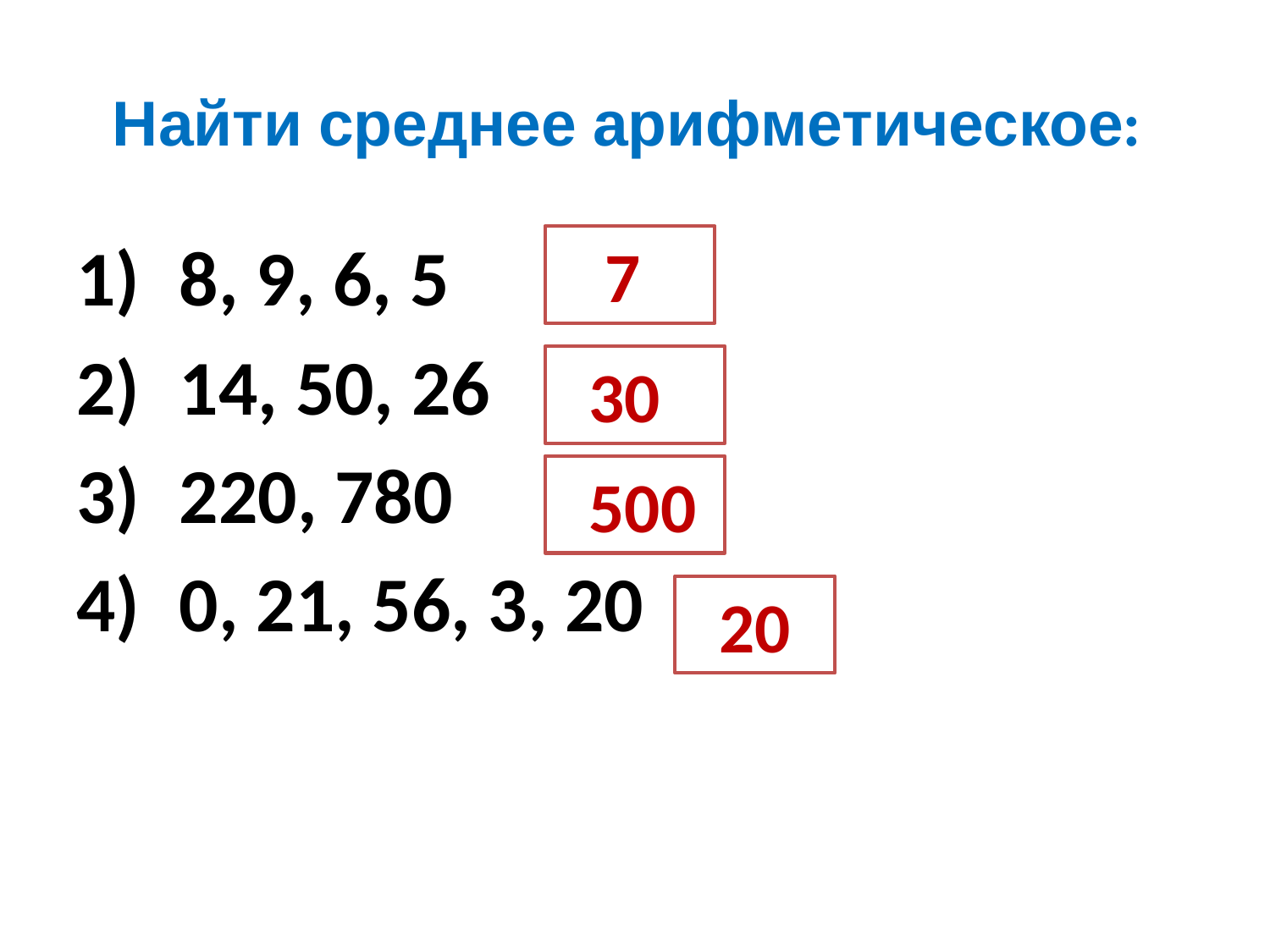

# Найти среднее арифметическое:
8, 9, 6, 5
14, 50, 26
220, 780
0, 21, 56, 3, 20
   7
  30
  500
  20